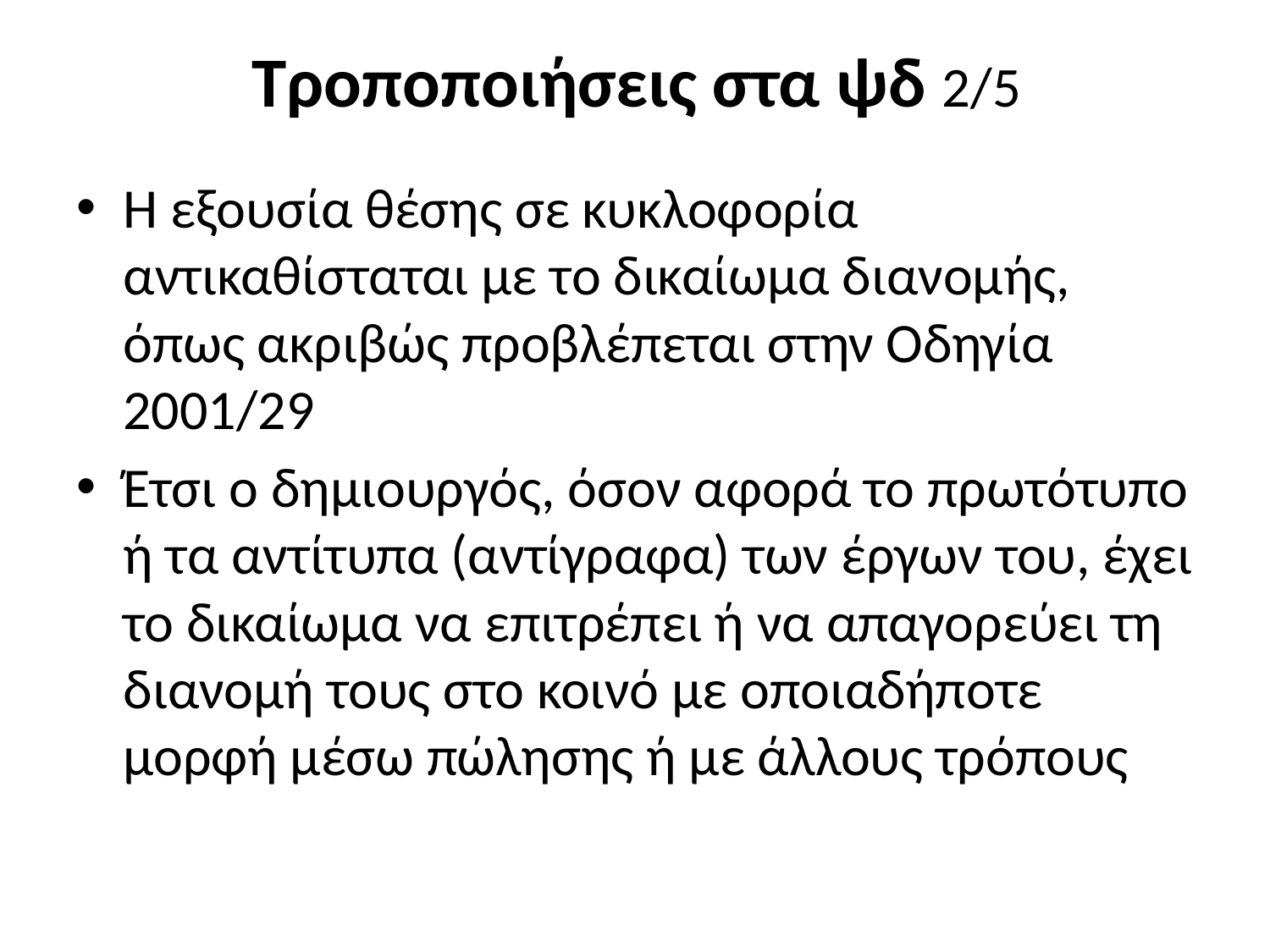

# Τροποποιήσεις στα ψδ 2/5
Η εξουσία θέσης σε κυκλοφορία αντικαθίσταται με το δικαίωμα διανομής, όπως ακριβώς προβλέπεται στην Οδηγία 2001/29
Έτσι ο δημιουργός, όσον αφορά το πρωτότυπο ή τα αντίτυπα (αντίγραφα) των έργων του, έχει το δικαίωμα να επιτρέπει ή να απαγορεύει τη διανομή τους στο κοινό με οποιαδήποτε μορφή μέσω πώλησης ή με άλλους τρόπους